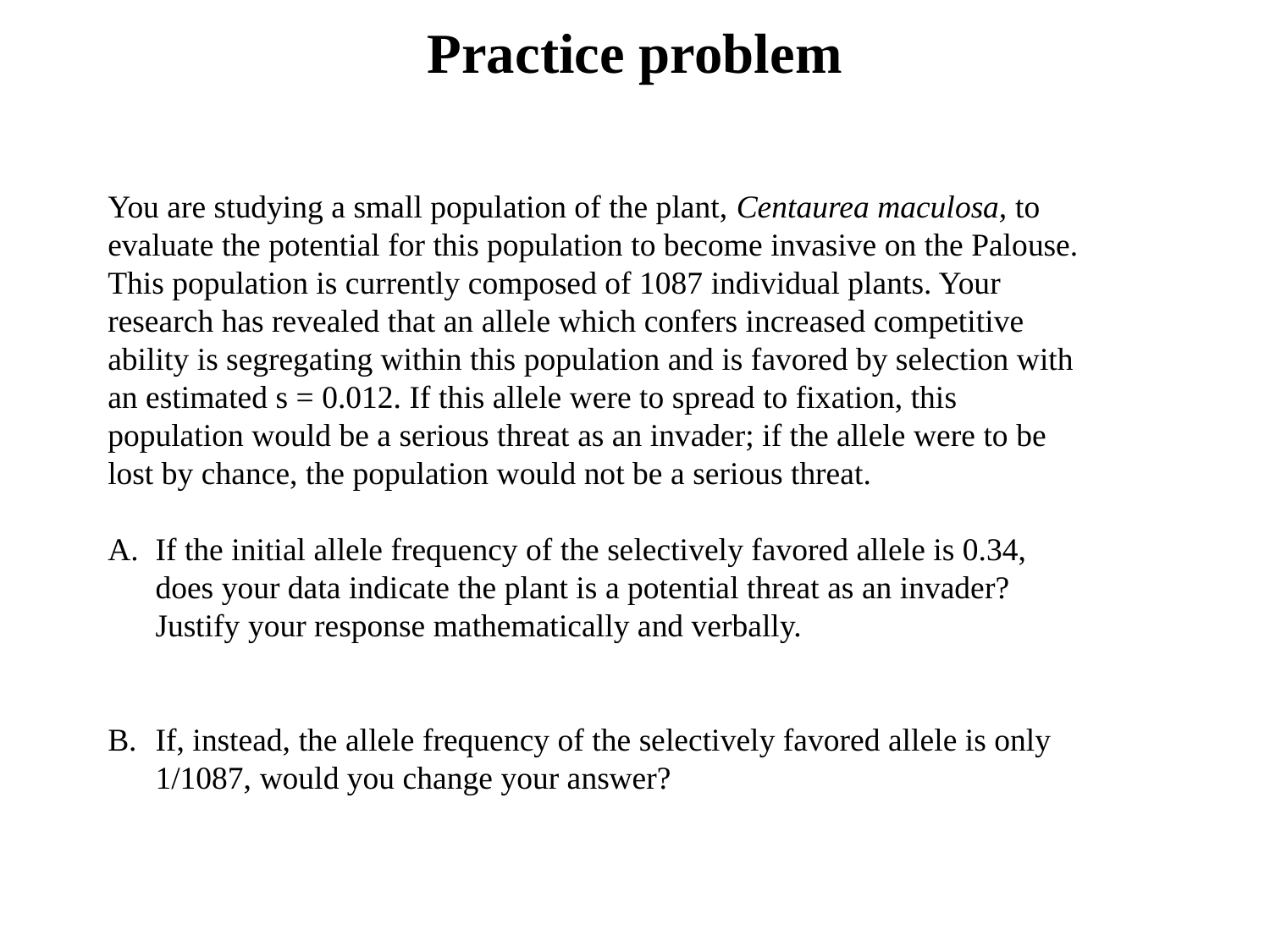

Practice problem
You are studying a small population of the plant, Centaurea maculosa, to evaluate the potential for this population to become invasive on the Palouse. This population is currently composed of 1087 individual plants. Your research has revealed that an allele which confers increased competitive ability is segregating within this population and is favored by selection with an estimated s = 0.012. If this allele were to spread to fixation, this population would be a serious threat as an invader; if the allele were to be lost by chance, the population would not be a serious threat.

If the initial allele frequency of the selectively favored allele is 0.34, does your data indicate the plant is a potential threat as an invader? Justify your response mathematically and verbally.

If, instead, the allele frequency of the selectively favored allele is only 1/1087, would you change your answer?